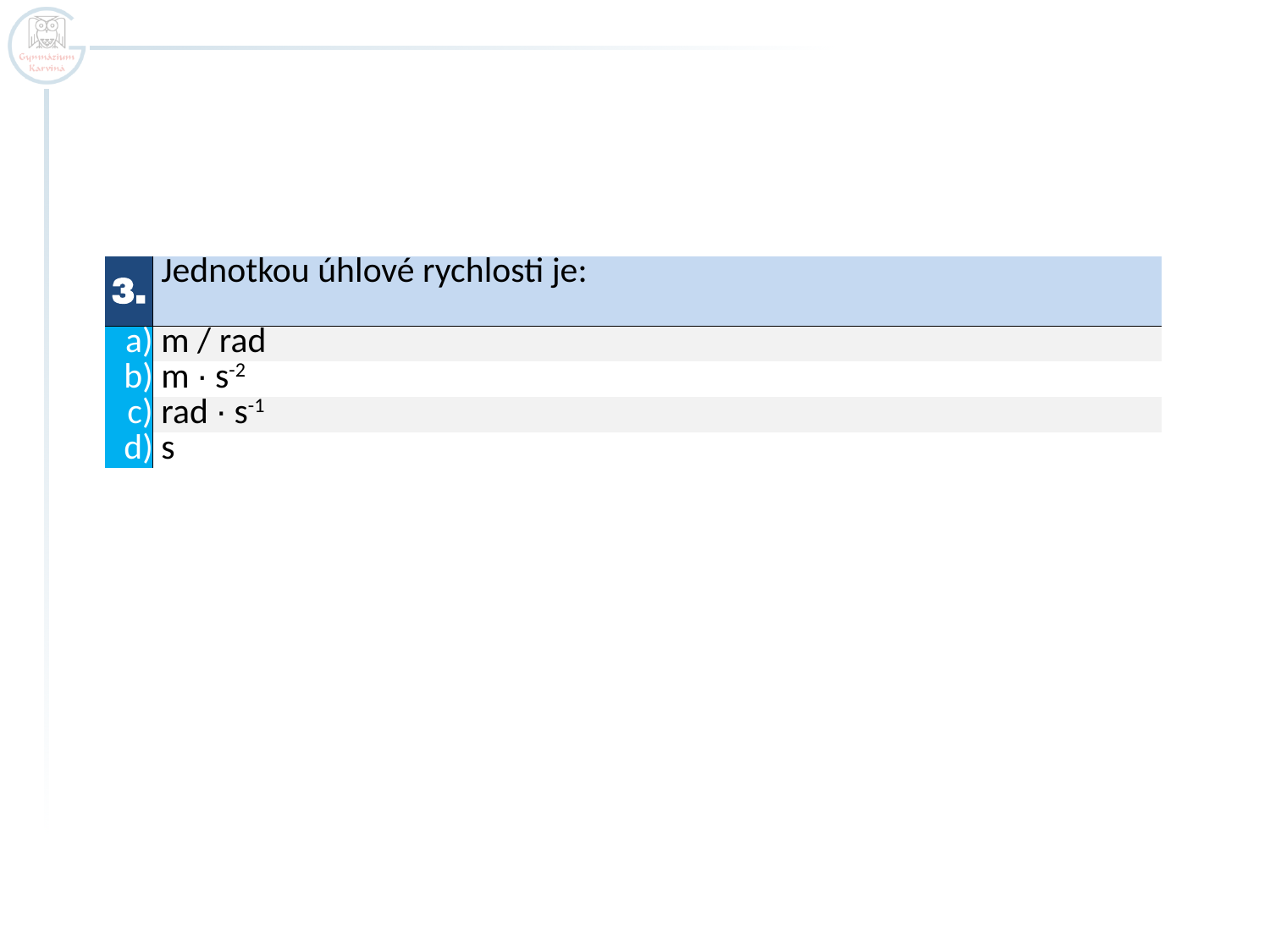

| 3. | Jednotkou úhlové rychlosti je: |
| --- | --- |
| a) | m / rad |
| b) | m ∙ s-2 |
| c) | rad ∙ s-1 |
| d) | s |